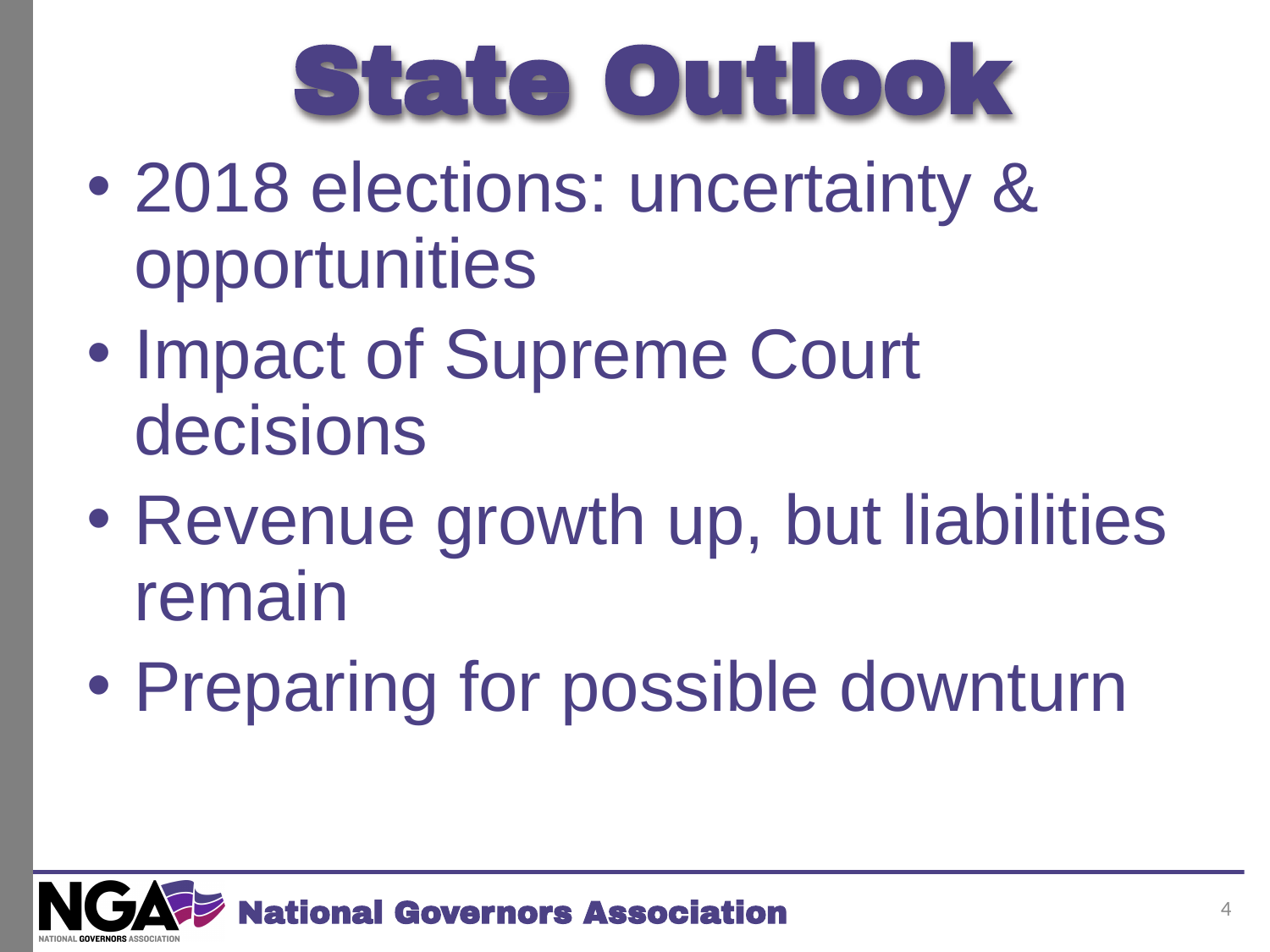

State Outlook
2018 elections: uncertainty & opportunities
Impact of Supreme Court decisions
Revenue growth up, but liabilities remain
Preparing for possible downturn

4